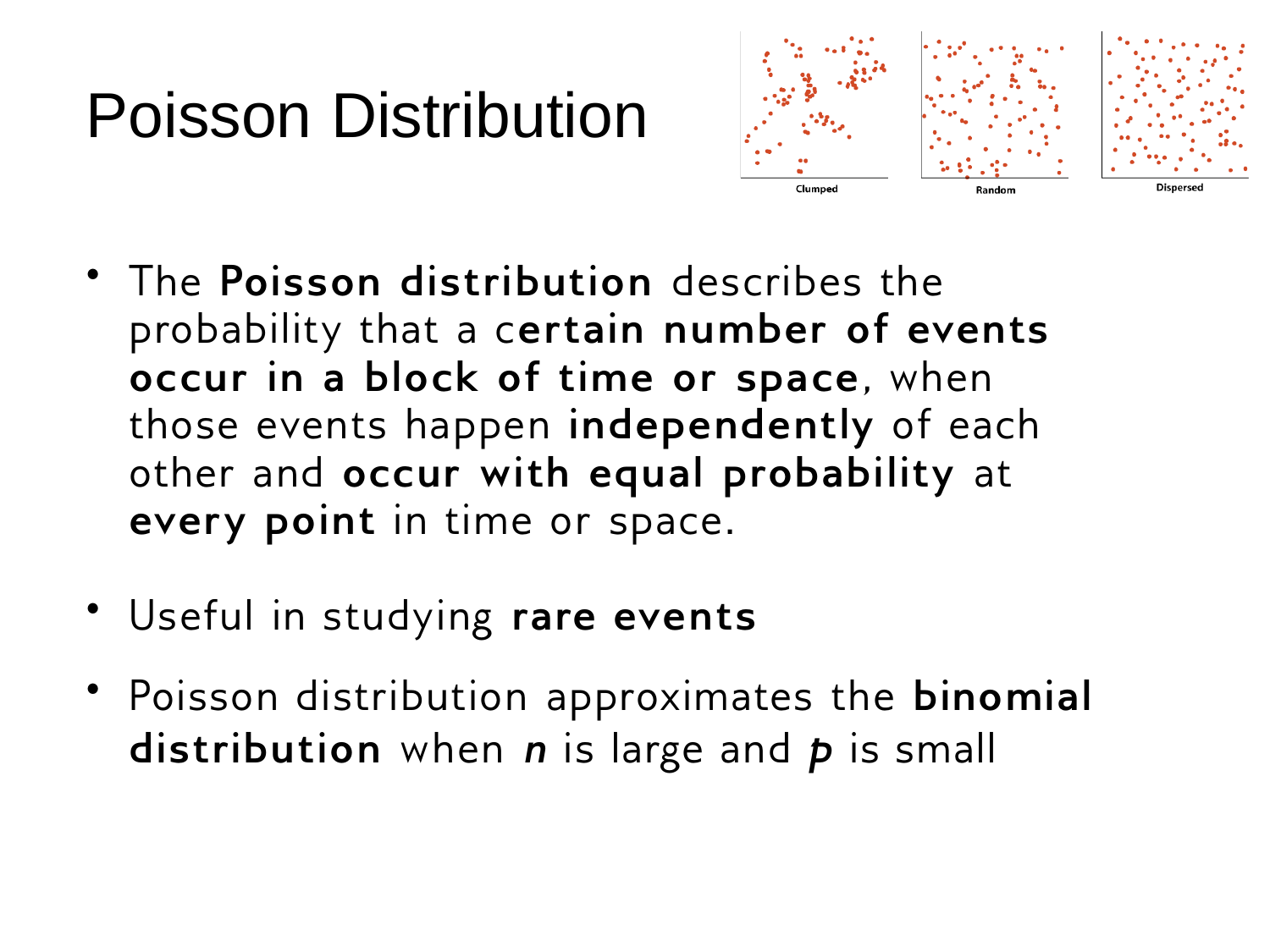

# Poisson	Distribution
The Poisson distribution describes the  probability that a certain number of events  occur in a block of time or space, when those events happen independently of each other and occur with equal probability at every point in time or space.

Useful in studying rare events
Poisson distribution approximates the binomial distribution when n is large and p is small